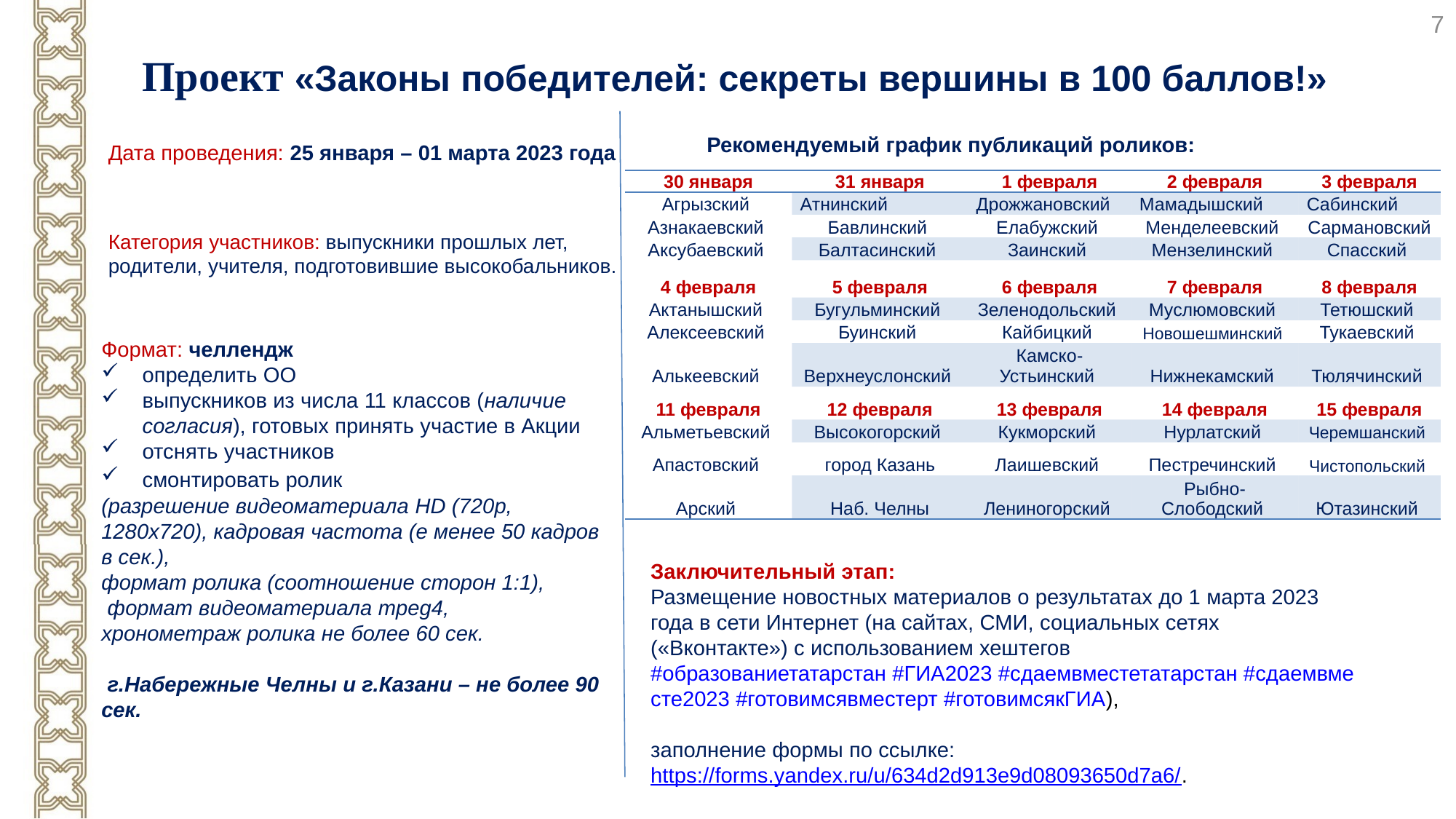

7
# Проект «Законы победителей: секреты вершины в 100 баллов!»
Рекомендуемый график публикаций роликов:
Дата проведения: 25 января – 01 марта 2023 года
| 30 января | 31 января | 1 февраля | 2 февраля | 3 февраля |
| --- | --- | --- | --- | --- |
| Агрызский | Атнинский | Дрожжановский | Мамадышский | Сабинский |
| Азнакаевский | Бавлинский | Елабужский | Менделеевский | Сармановский |
| Аксубаевский | Балтасинский | Заинский | Мензелинский | Спасский |
| 4 февраля | 5 февраля | 6 февраля | 7 февраля | 8 февраля |
| Актанышский | Бугульминский | Зеленодольский | Муслюмовский | Тетюшский |
| Алексеевский | Буинский | Кайбицкий | Новошешминский | Тукаевский |
| Алькеевский | Верхнеуслонский | Камско-Устьинский | Нижнекамский | Тюлячинский |
| 11 февраля | 12 февраля | 13 февраля | 14 февраля | 15 февраля |
| Альметьевский | Высокогорский | Кукморский | Нурлатский | Черемшанский |
| Апастовский | город Казань | Лаишевский | Пестречинский | Чистопольский |
| Арский | Наб. Челны | Лениногорский | Рыбно-Слободский | Ютазинский |
Категория участников: выпускники прошлых лет, родители, учителя, подготовившие высокобальников.
Формат: челлендж
определить ОО
выпускников из числа 11 классов (наличие согласия), готовых принять участие в Акции
отснять участников
смонтировать ролик
(разрешение видеоматериала HD (720p, 1280х720), кадровая частота (е менее 50 кадров в сек.),
формат ролика (соотношение сторон 1:1),
 формат видеоматериала mpeg4,
хронометраж ролика не более 60 сек.

 г.Набережные Челны и г.Казани – не более 90 сек.
Заключительный этап:
Размещение новостных материалов о результатах до 1 марта 2023 года в сети Интернет (на сайтах, СМИ, социальных сетях («Вконтакте») с использованием хештегов #образованиетатарстан #ГИА2023 #сдаемвместетатарстан #сдаемвместе2023 #готовимсявместерт #готовимсякГИА),

заполнение формы по ссылке: https://forms.yandex.ru/u/634d2d913e9d08093650d7a6/.